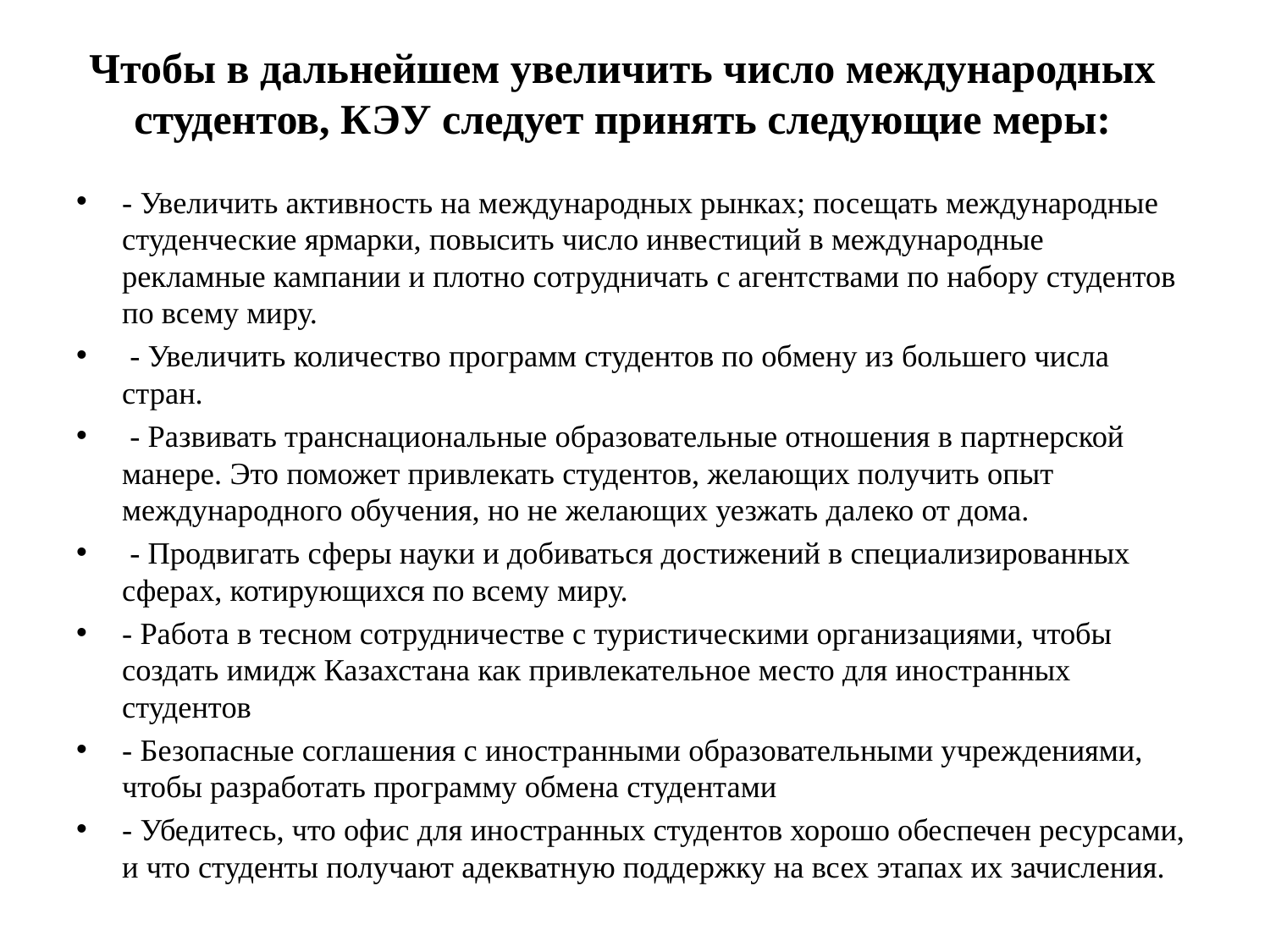

# Чтобы в дальнейшем увеличить число международных студентов, КЭУ следует принять следующие меры:
- Увеличить активность на международных рынках; посещать международные студенческие ярмарки, повысить число инвестиций в международные рекламные кампании и плотно сотрудничать с агентствами по набору студентов по всему миру.
 - Увеличить количество программ студентов по обмену из большего числа стран.
 - Развивать транснациональные образовательные отношения в партнерской манере. Это поможет привлекать студентов, желающих получить опыт международного обучения, но не желающих уезжать далеко от дома.
 - Продвигать сферы науки и добиваться достижений в специализированных сферах, котирующихся по всему миру.
- Работа в тесном сотрудничестве с туристическими организациями, чтобы создать имидж Казахстана как привлекательное место для иностранных студентов
- Безопасные соглашения с иностранными образовательными учреждениями, чтобы разработать программу обмена студентами
- Убедитесь, что офис для иностранных студентов хорошо обеспечен ресурсами, и что студенты получают адекватную поддержку на всех этапах их зачисления.